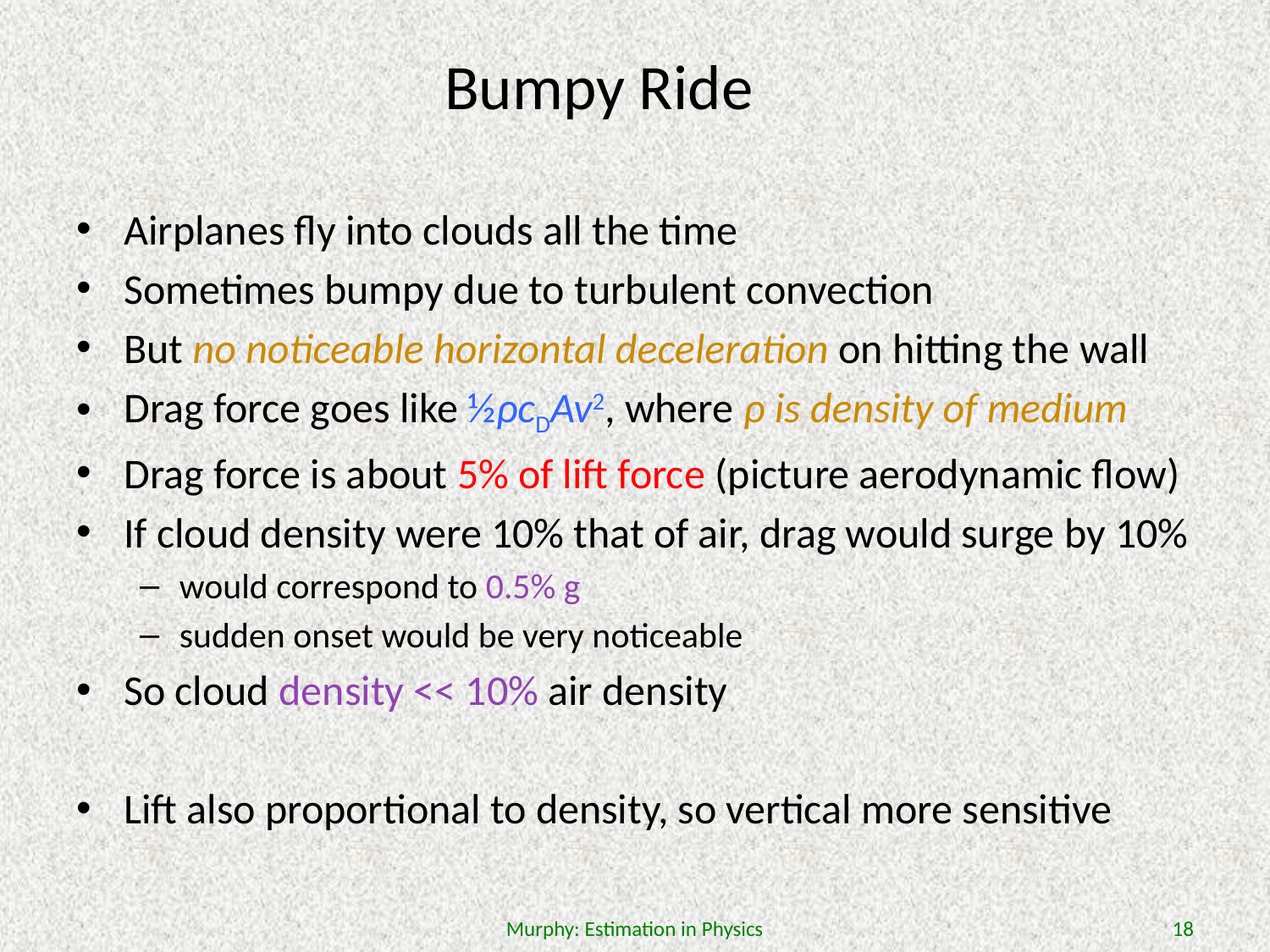

# Bumpy Ride
Airplanes fly into clouds all the time
Sometimes bumpy due to turbulent convection
But no noticeable horizontal deceleration on hitting the wall
Drag force goes like ½ρcDAv2, where ρ is density of medium
Drag force is about 5% of lift force (picture aerodynamic flow)
If cloud density were 10% that of air, drag would surge by 10%
would correspond to 0.5% g
sudden onset would be very noticeable
So cloud density << 10% air density

Lift also proportional to density, so vertical more sensitive
Murphy: Estimation in Physics
18